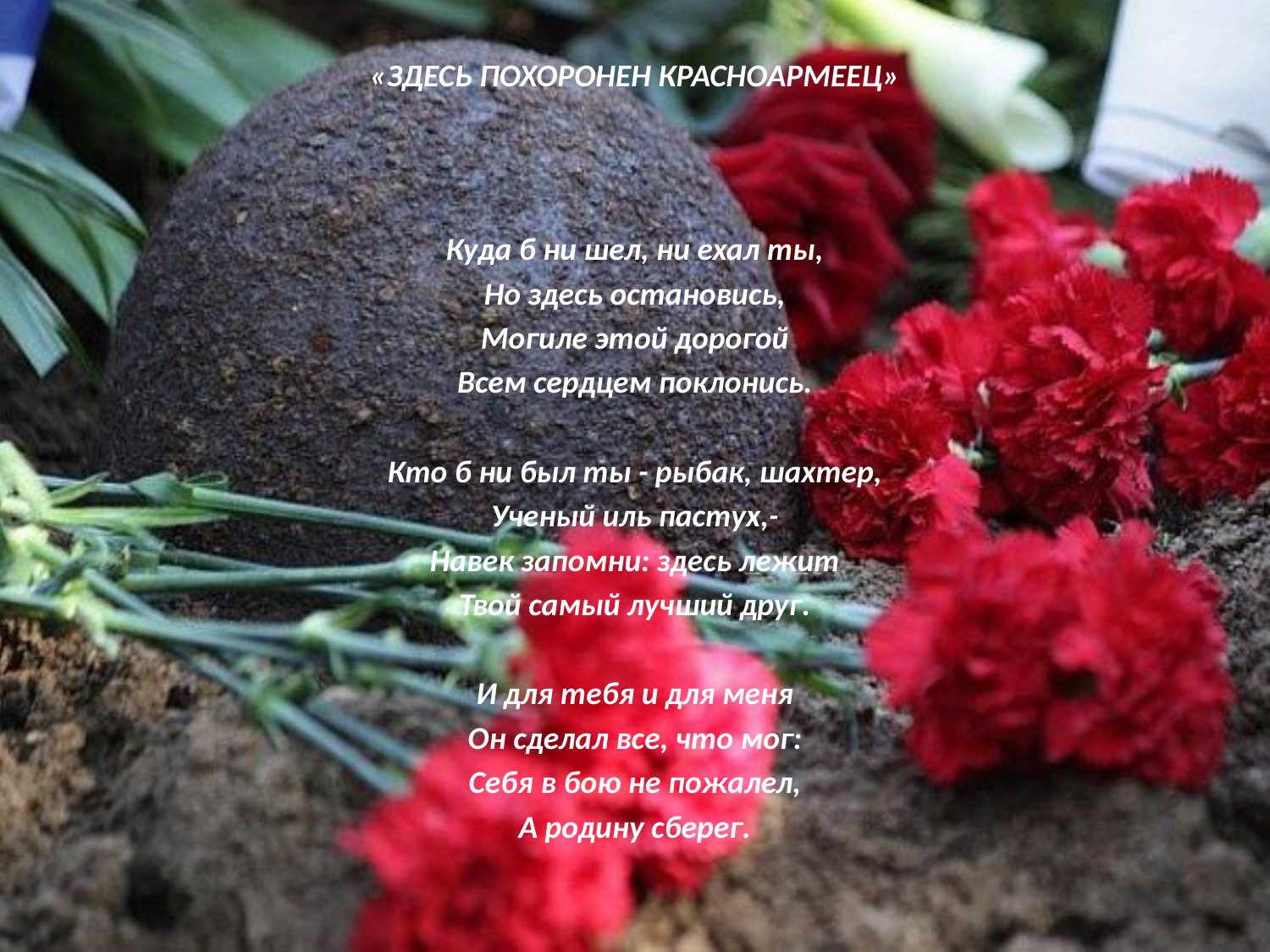

# «ЗДЕСЬ ПОХОРОНЕН КРАСНОАРМЕЕЦ»
Куда б ни шел, ни ехал ты,
Но здесь остановись,
Могиле этой дорогой
Всем сердцем поклонись.

Кто б ни был ты - рыбак, шахтер,
Ученый иль пастух,-
Навек запомни: здесь лежит
Твой самый лучший друг.

И для тебя и для меня
Он сделал все, что мог:
Себя в бою не пожалел,
А родину сберег.